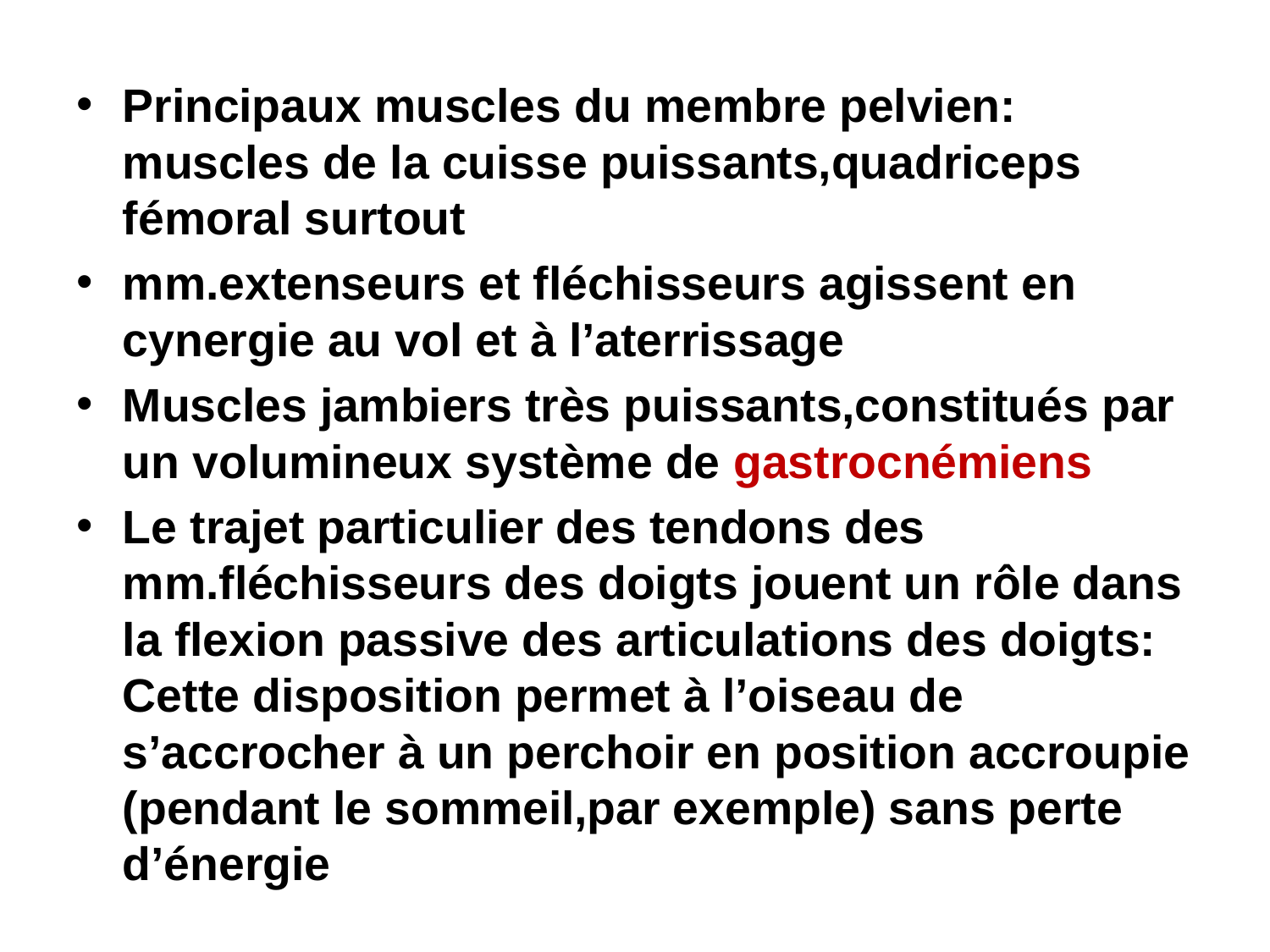

#
Principaux muscles du membre pelvien: muscles de la cuisse puissants,quadriceps fémoral surtout
mm.extenseurs et fléchisseurs agissent en cynergie au vol et à l’aterrissage
Muscles jambiers très puissants,constitués par un volumineux système de gastrocnémiens
Le trajet particulier des tendons des mm.fléchisseurs des doigts jouent un rôle dans la flexion passive des articulations des doigts: Cette disposition permet à l’oiseau de s’accrocher à un perchoir en position accroupie (pendant le sommeil,par exemple) sans perte d’énergie